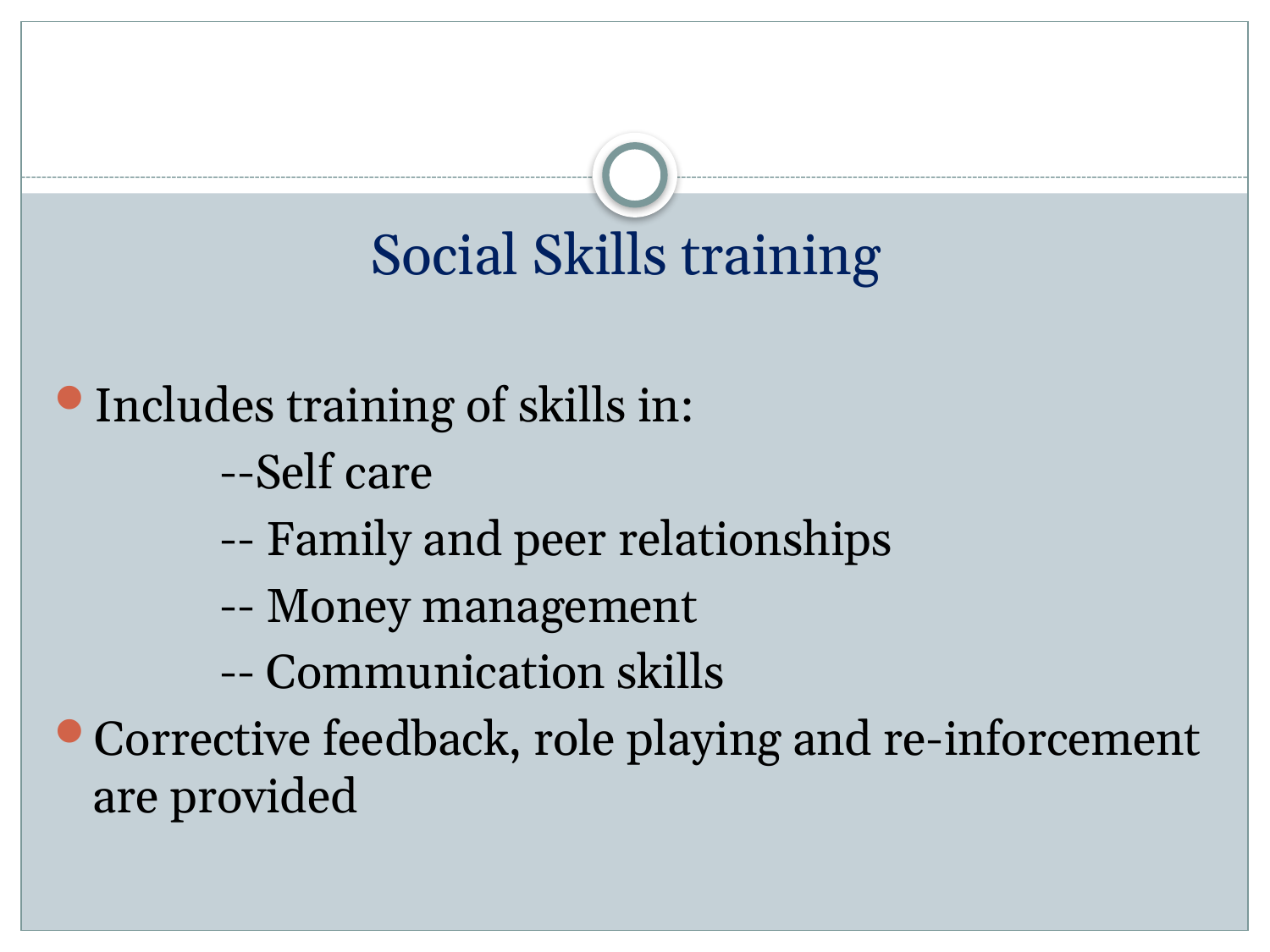

#
Social Skills training

Includes training of skills in:
		--Self care
		-- Family and peer relationships
		-- Money management
		-- Communication skills
Corrective feedback, role playing and re-inforcement are provided